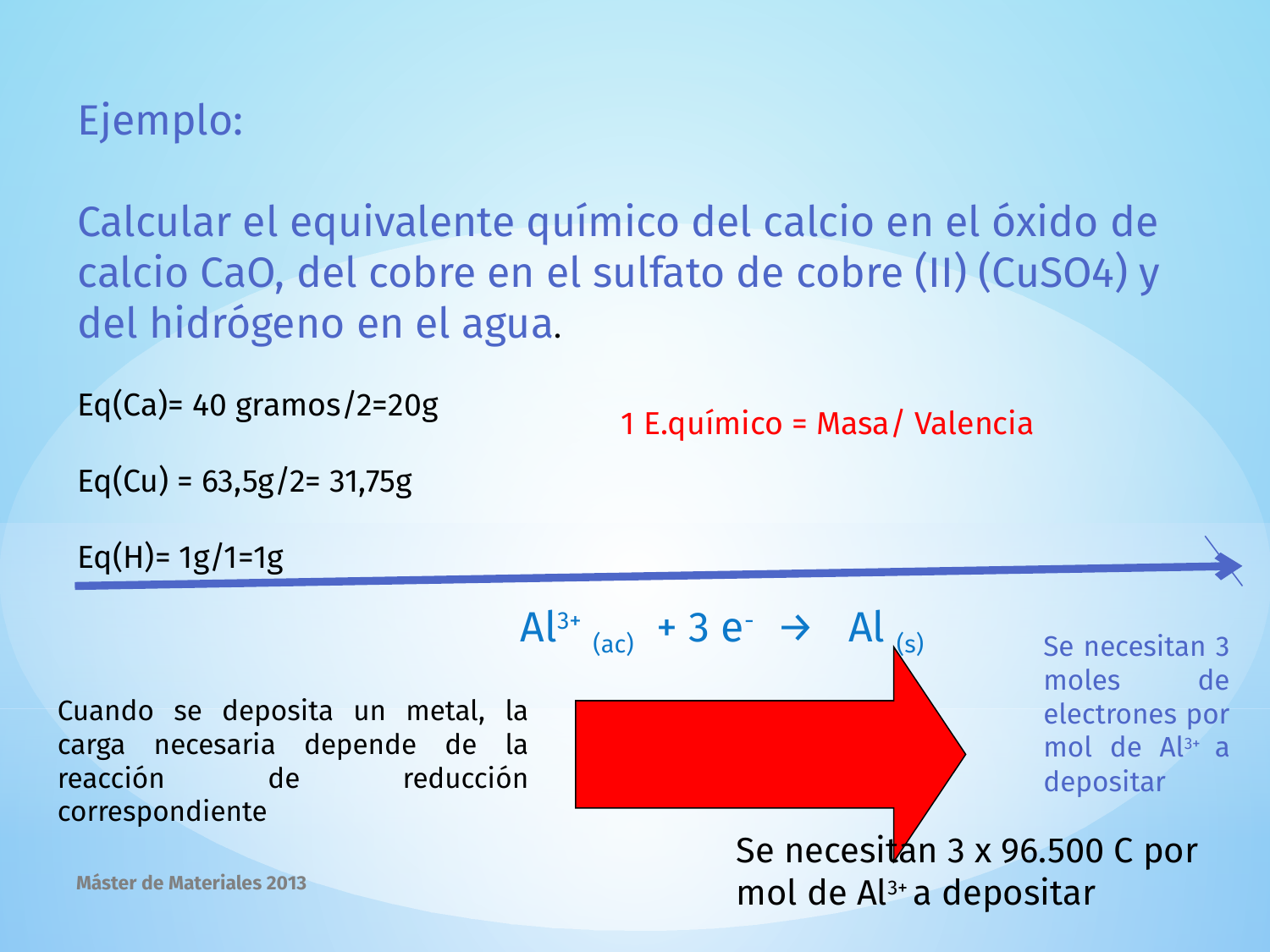

Ejemplo:

Calcular el equivalente químico del calcio en el óxido de calcio CaO, del cobre en el sulfato de cobre (II) (CuSO4) y del hidrógeno en el agua.

Eq(Ca)= 40 gramos/2=20g

Eq(Cu) = 63,5g/2= 31,75g

Eq(H)= 1g/1=1g
1 E.químico = Masa/ Valencia

Al3+ (ac)  + 3 e-  →   Al (s)
Se necesitan 3 moles de electrones por mol de Al3+ a depositar
Cuando se deposita un metal, la carga necesaria depende de la reacción de reducción correspondiente
Se necesitan 3 x 96.500 C por mol de Al3+ a depositar
Máster de Materiales 2013